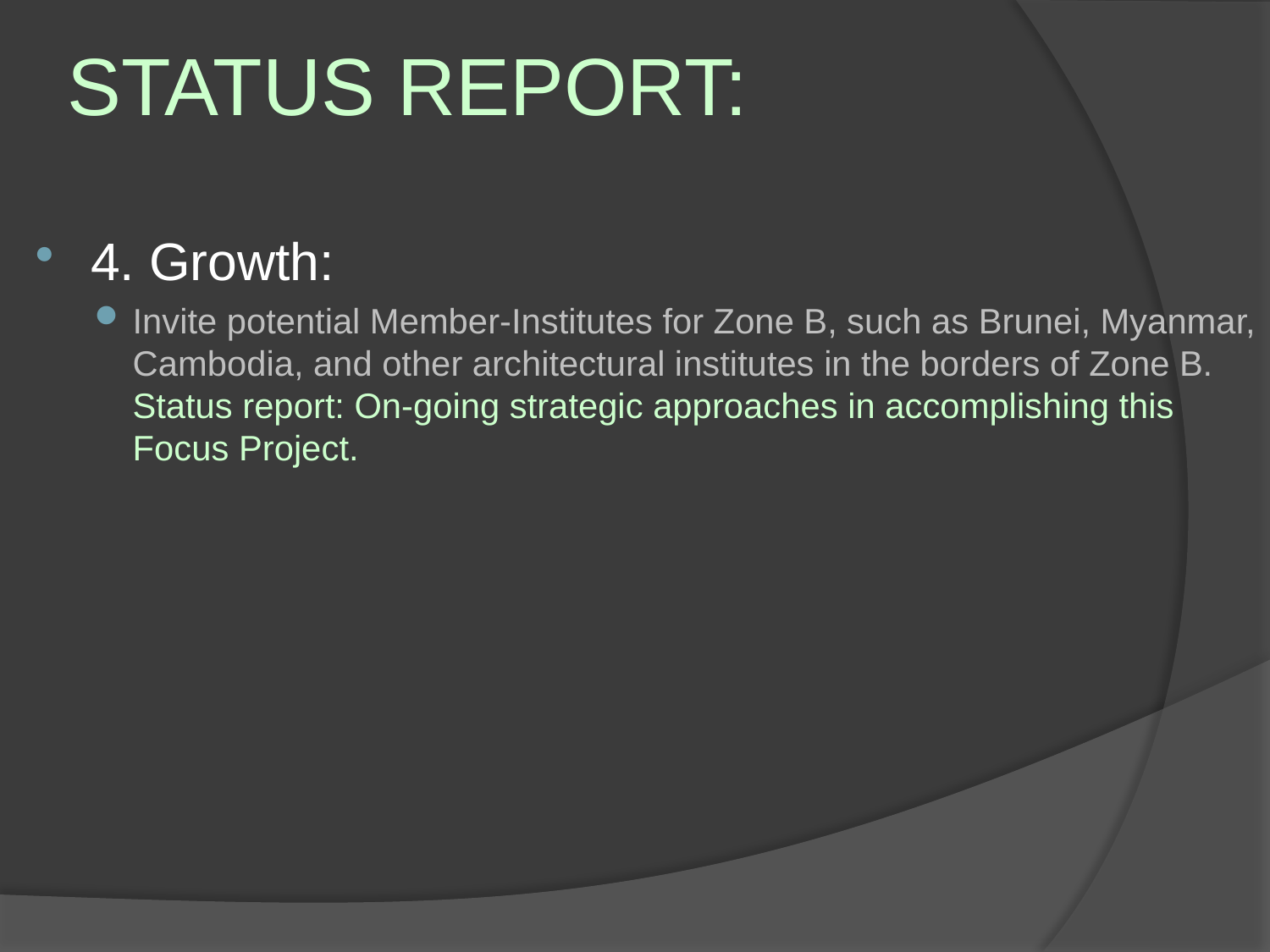

STATUS REPORT:

4. Growth:
Invite potential Member-Institutes for Zone B, such as Brunei, Myanmar, Cambodia, and other architectural institutes in the borders of Zone B. Status report: On-going strategic approaches in accomplishing this Focus Project.